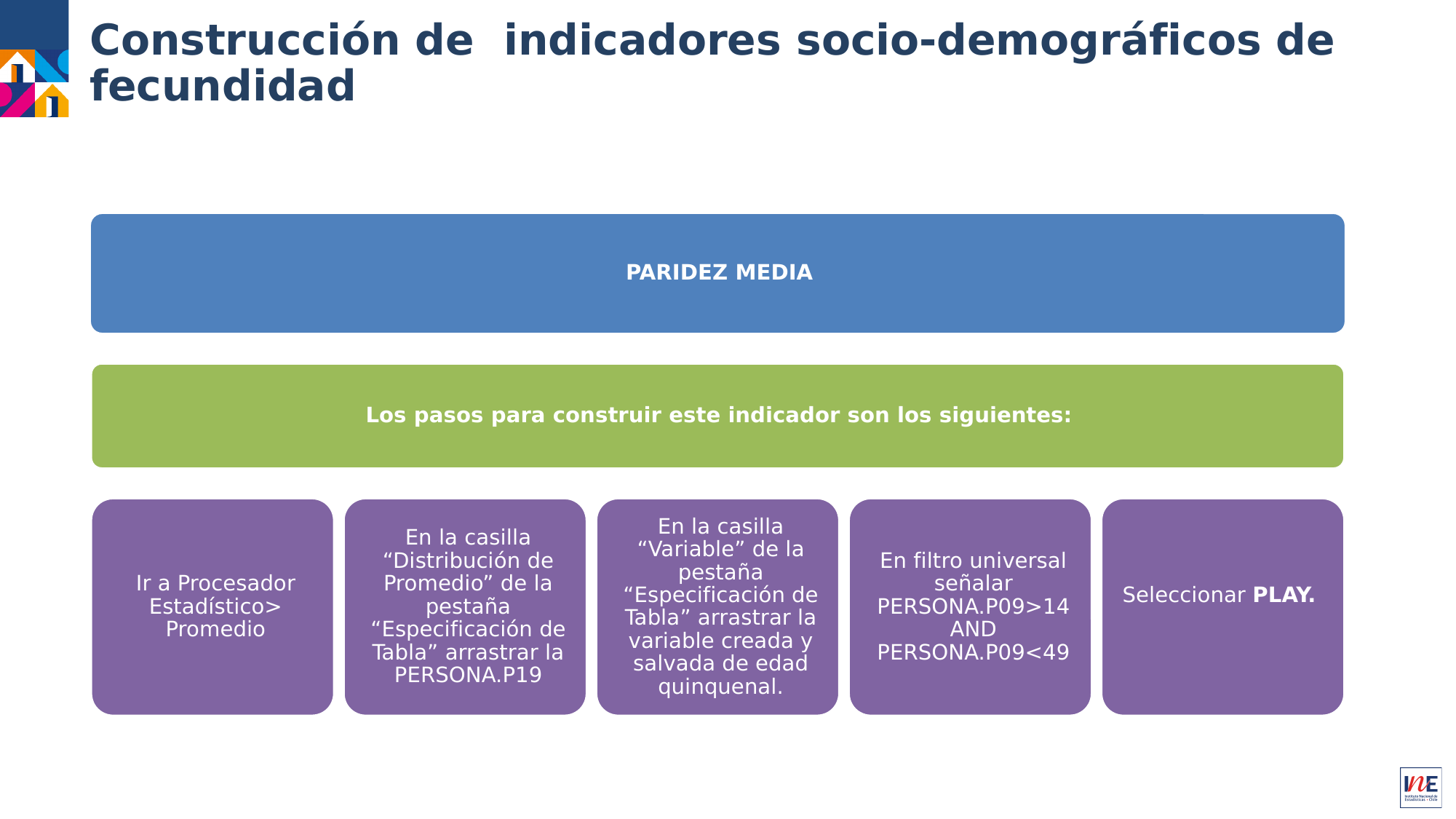

Construcción de  indicadores socio-demográficos de fecundidad
PARIDEZ MEDIA
Los pasos para construir este indicador son los siguientes:
Ir a Procesador Estadístico> Promedio
En la casilla “Distribución de Promedio” de la pestaña “Especificación de Tabla” arrastrar la PERSONA.P19
En la casilla “Variable” de la pestaña “Especificación de Tabla” arrastrar la variable creada y salvada de edad quinquenal.
En filtro universal señalar PERSONA.P09>14 AND PERSONA.P09<49
Seleccionar PLAY.